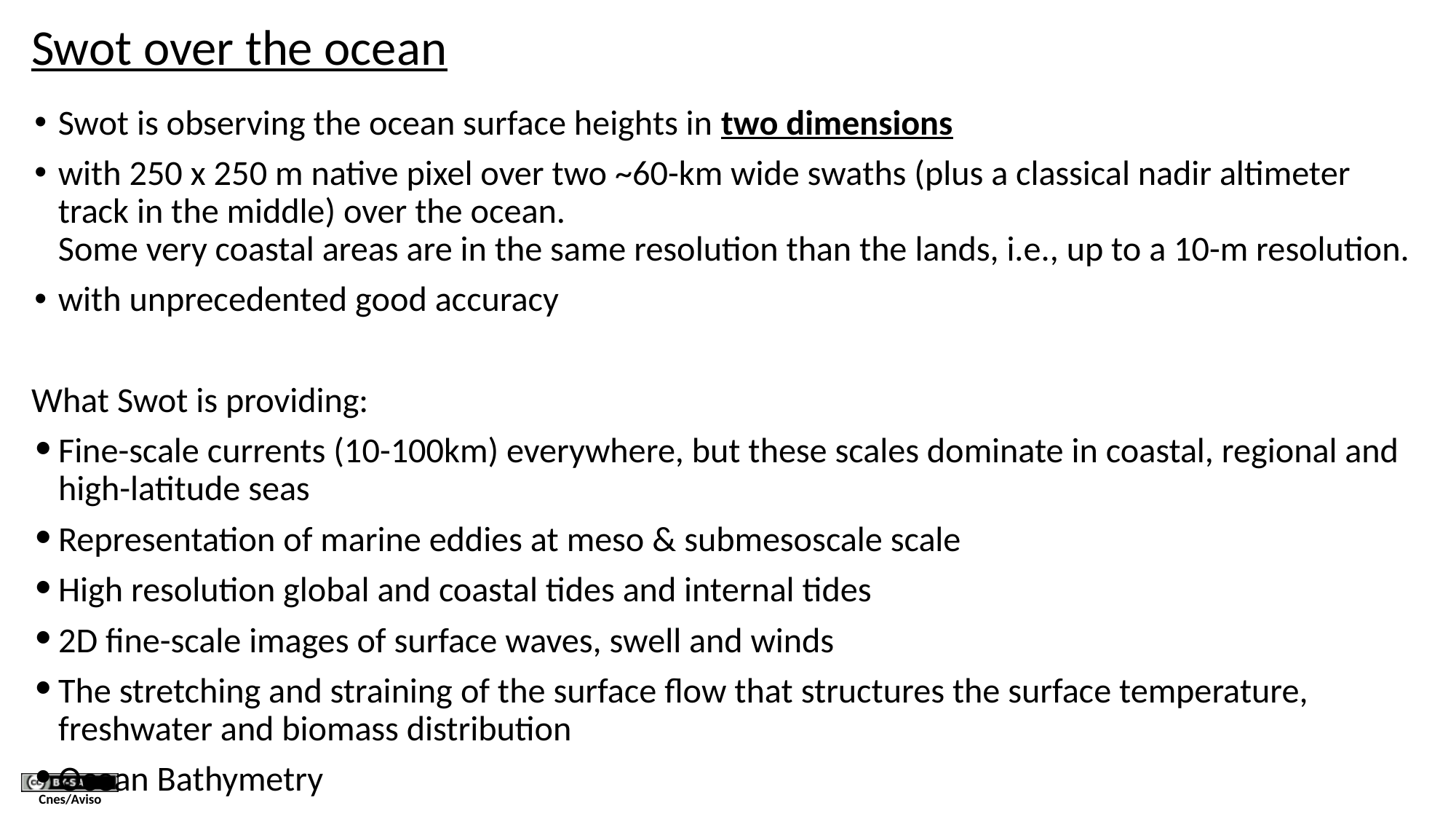

# Swot over the ocean
Swot is observing the ocean surface heights in two dimensions
with 250 x 250 m native pixel over two ~60-km wide swaths (plus a classical nadir altimeter track in the middle) over the ocean.
Some very coastal areas are in the same resolution than the lands, i.e., up to a 10-m resolution.
with unprecedented good accuracy

What Swot is providing:
Fine-scale currents (10-100km) everywhere, but these scales dominate in coastal, regional and high-latitude seas
Representation of marine eddies at meso & submesoscale scale
High resolution global and coastal tides and internal tides
2D fine-scale images of surface waves, swell and winds
The stretching and straining of the surface flow that structures the surface temperature, freshwater and biomass distribution
Ocean Bathymetry